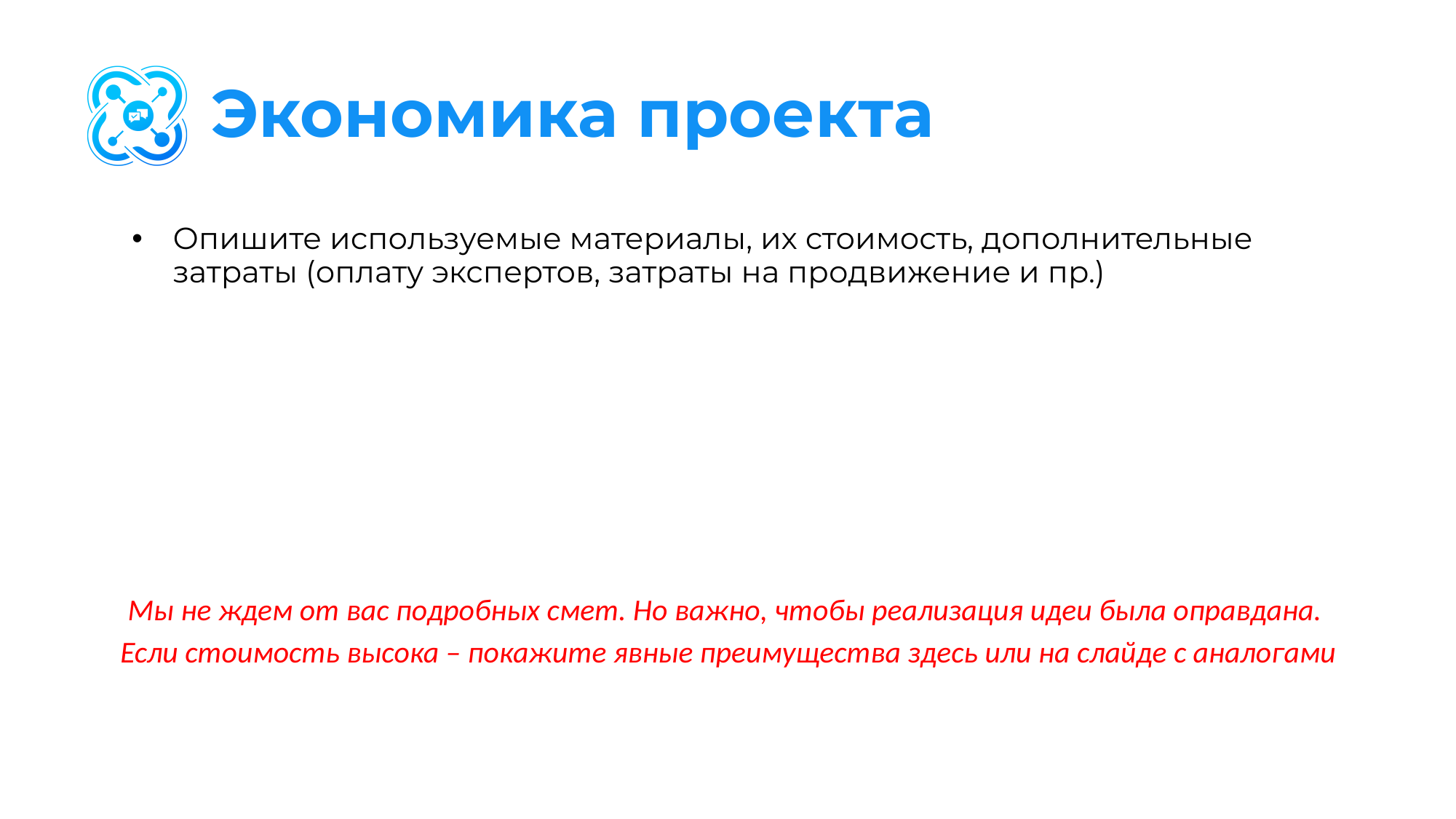

# Экономика проекта
Опишите используемые материалы, их стоимость, дополнительные затраты (оплату экспертов, затраты на продвижение и пр.)
Мы не ждем от вас подробных смет. Но важно, чтобы реализация идеи была оправдана.
Если стоимость высока – покажите явные преимущества здесь или на слайде с аналогами